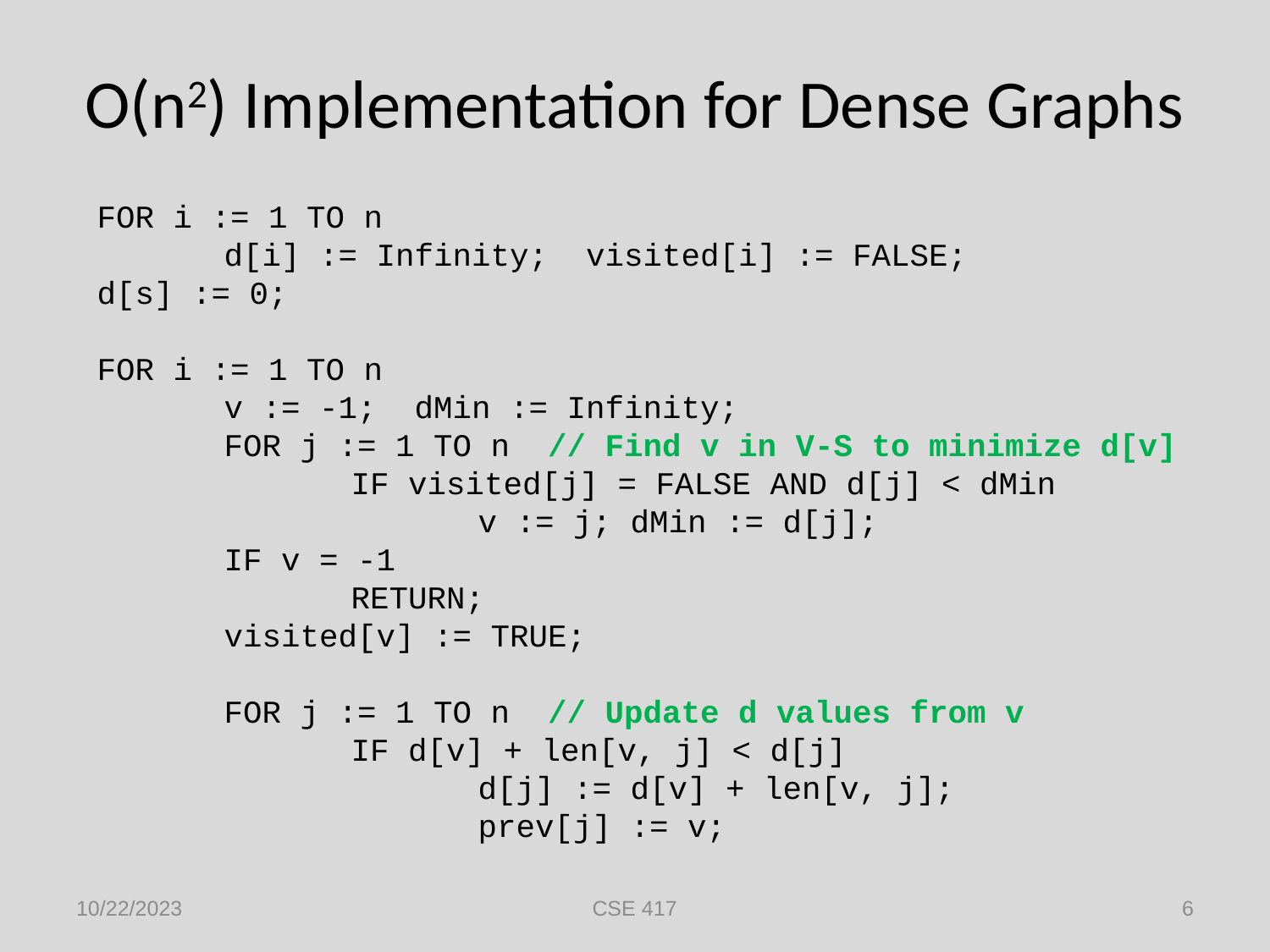

# O(n2) Implementation for Dense Graphs
FOR i := 1 TO n
	d[i] := Infinity;  visited[i] := FALSE;
d[s] := 0;

FOR i := 1 TO n
	v := -1;  dMin := Infinity;
	FOR j := 1 TO n  // Find v in V-S to minimize d[v]
		IF visited[j] = FALSE AND d[j] < dMin
			v := j; dMin := d[j];
	IF v = -1
		RETURN;
	visited[v] := TRUE;

	FOR j := 1 TO n  // Update d values from v
		IF d[v] + len[v, j] < d[j]
			d[j] := d[v] + len[v, j];
			prev[j] := v;

10/22/2023
CSE 417
6